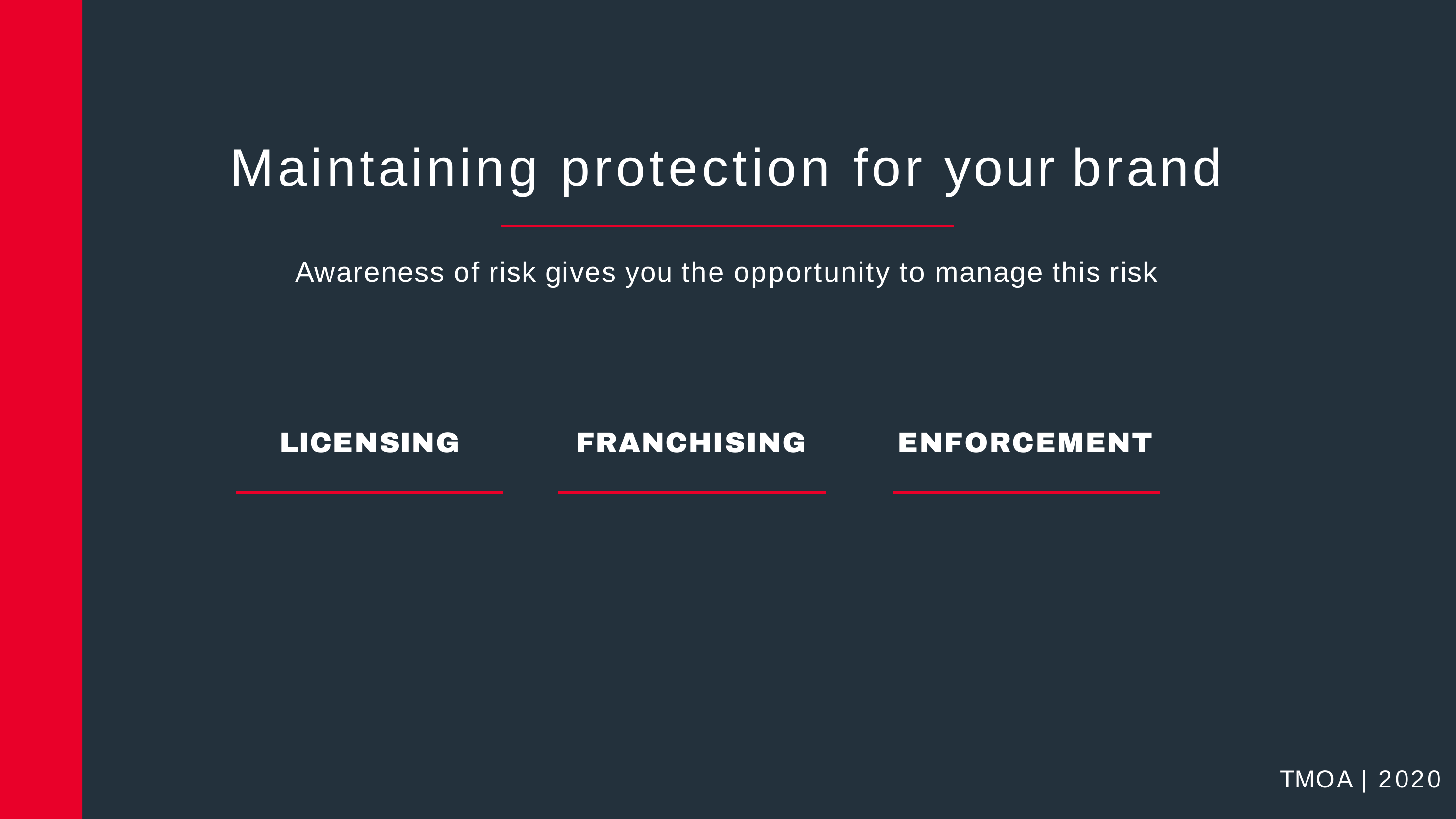

# Maintaining protection for your brand

Awareness of risk gives you the opportunity to manage this risk
LICENSING
FRANCHISING
ENFORCEMENT

TMOA	|	2020